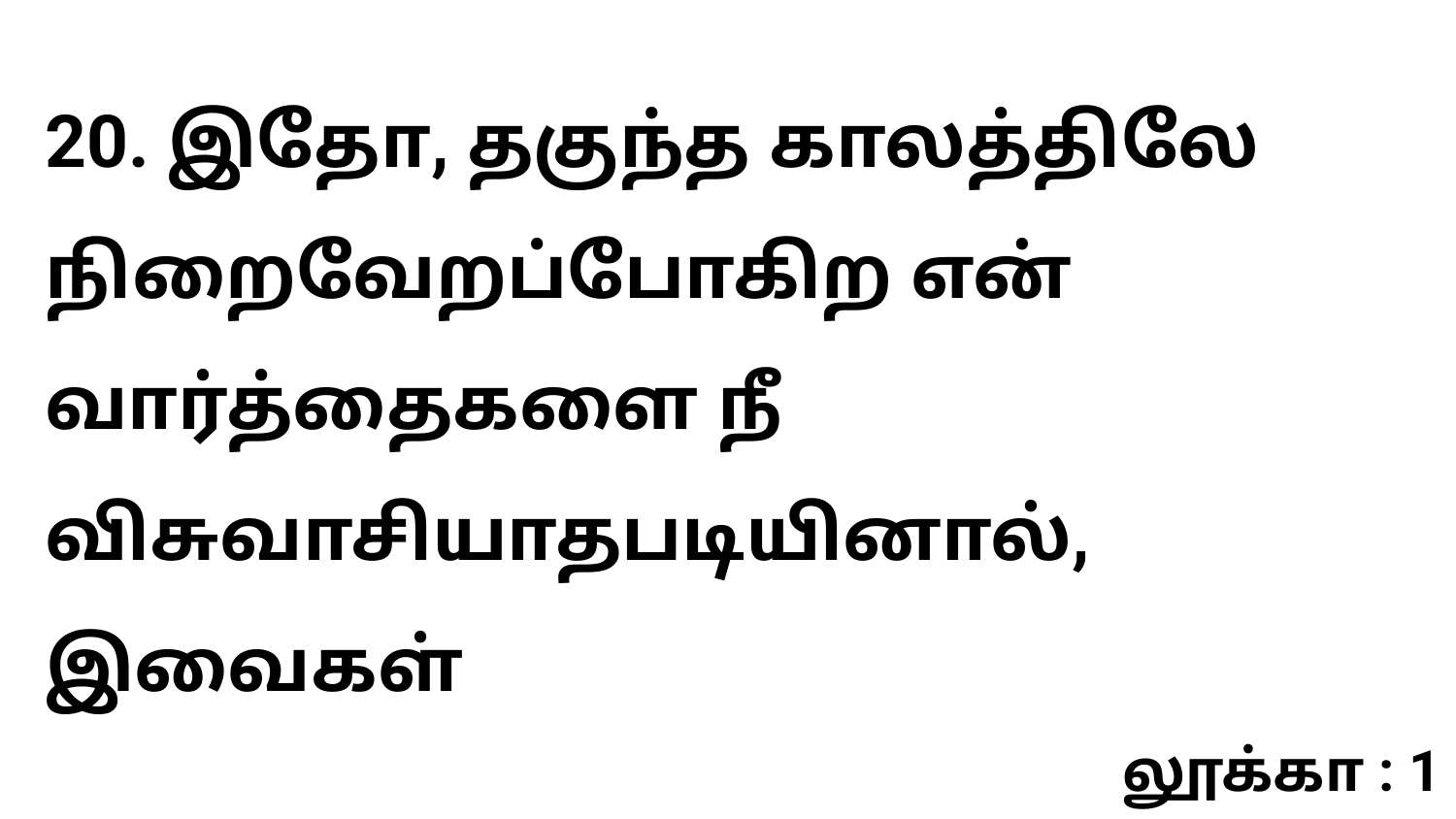

20. இதோ, தகுந்த காலத்திலே நிறைவேறப்போகிற என் வார்த்தைகளை நீ விசுவாசியாதபடியினால், இவைகள்
லூக்கா : 1